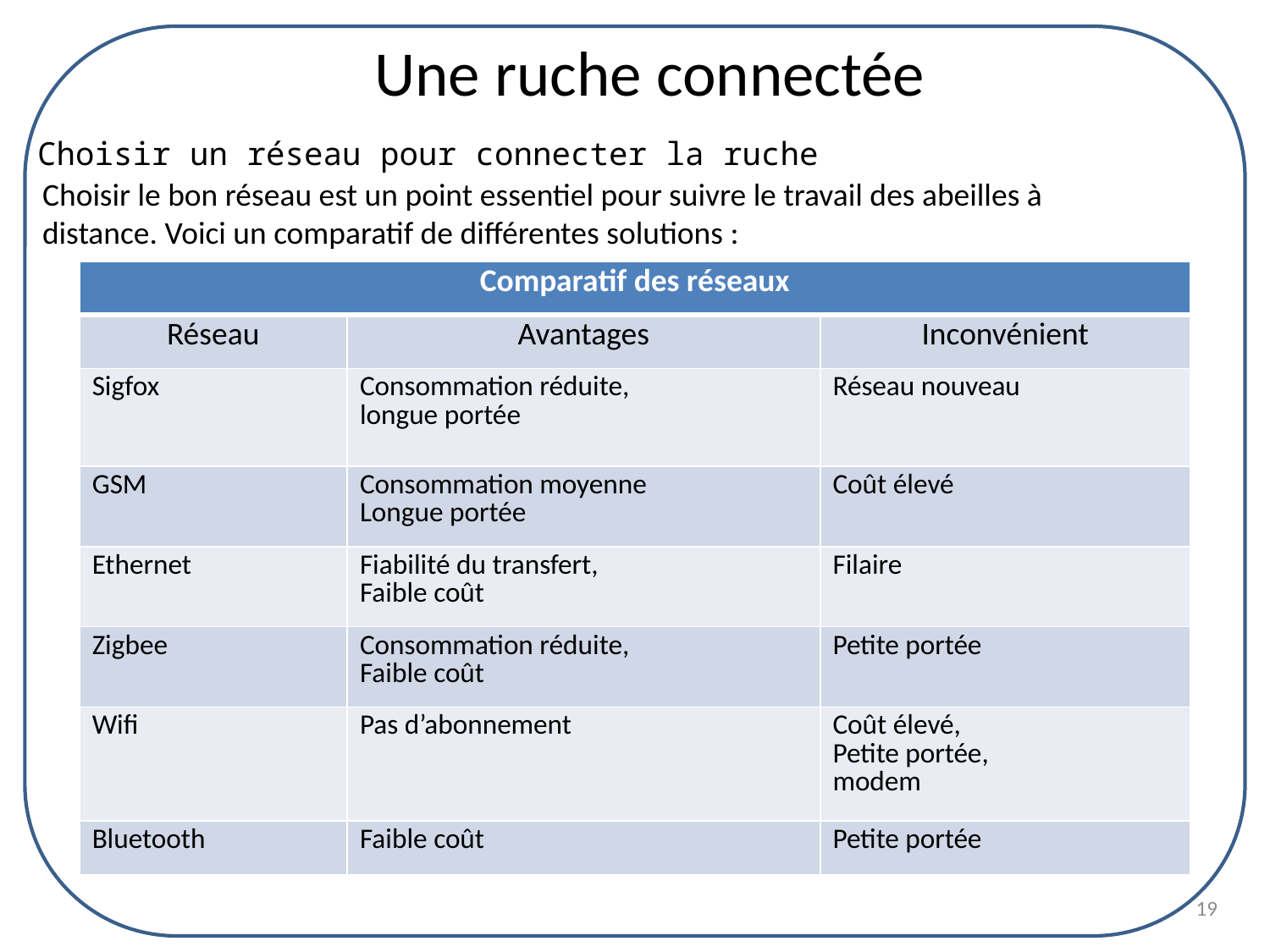

Une ruche connectée
Choisir un réseau pour connecter la ruche
Choisir le bon réseau est un point essentiel pour suivre le travail des abeilles à distance. Voici un comparatif de différentes solutions :
| Comparatif des réseaux |  |  |
| --- | --- | --- |
| Réseau | Avantages | Inconvénient |
| Sigfox | Consommation réduite, longue portée | Réseau nouveau |
| GSM | Consommation moyenne Longue portée | Coût élevé |
| Ethernet | Fiabilité du transfert, Faible coût | Filaire |
| Zigbee | Consommation réduite, Faible coût | Petite portée |
| Wifi | Pas d’abonnement | Coût élevé, Petite portée, modem |
| Bluetooth | Faible coût | Petite portée |
19